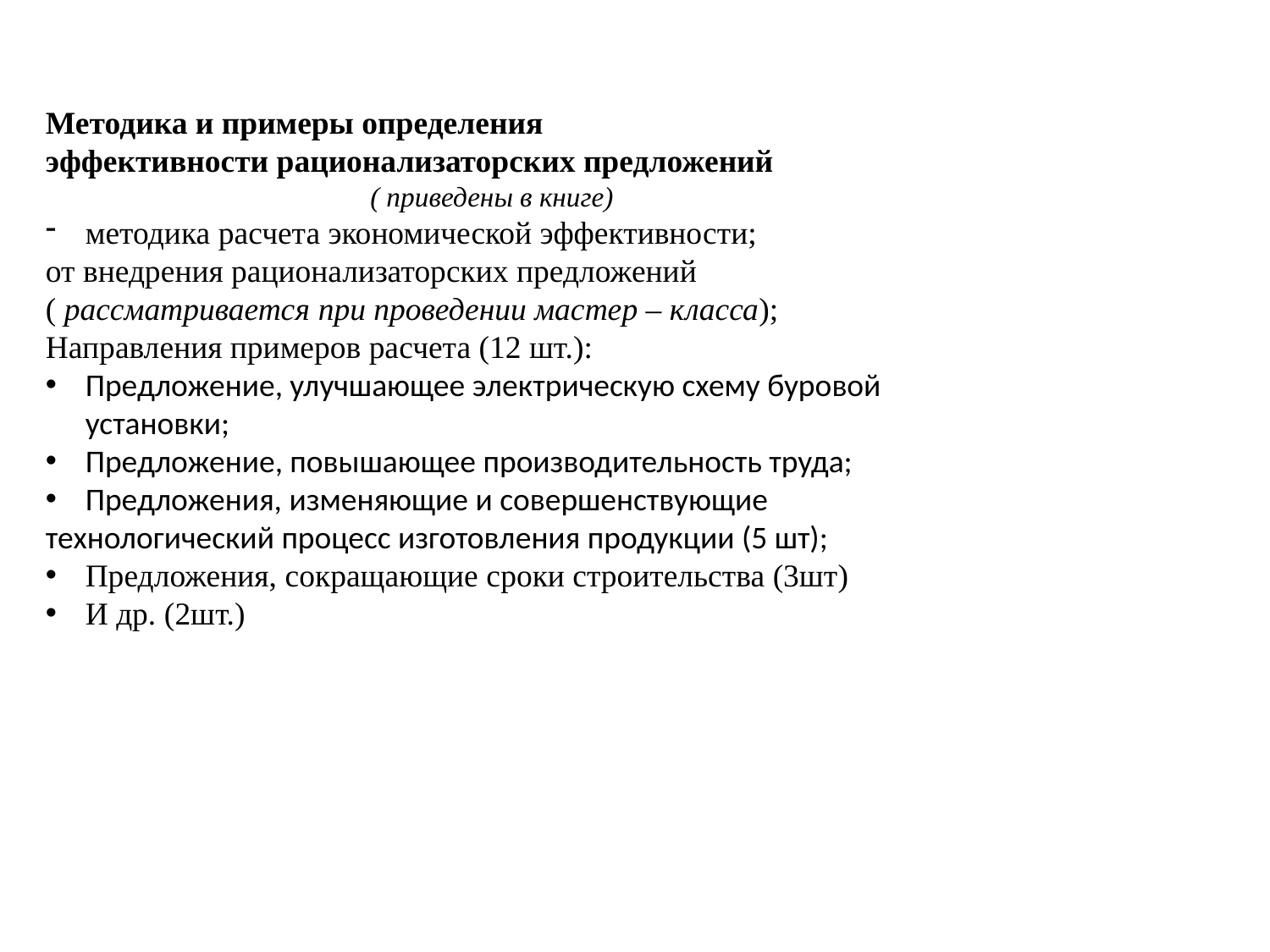

Методика и примеры определения
эффективности рационализаторских предложений
( приведены в книге)
методика расчета экономической эффективности;
от внедрения рационализаторских предложений ( рассматривается при проведении мастер – класса);
Направления примеров расчета (12 шт.):
Предложение, улучшающее электрическую схему буровой установки;
Предложение, повышающее производительность труда;
Предложения, изменяющие и совершенствующие
технологический процесс изготовления продукции (5 шт);
Предложения, сокращающие сроки строительства (3шт)
И др. (2шт.)